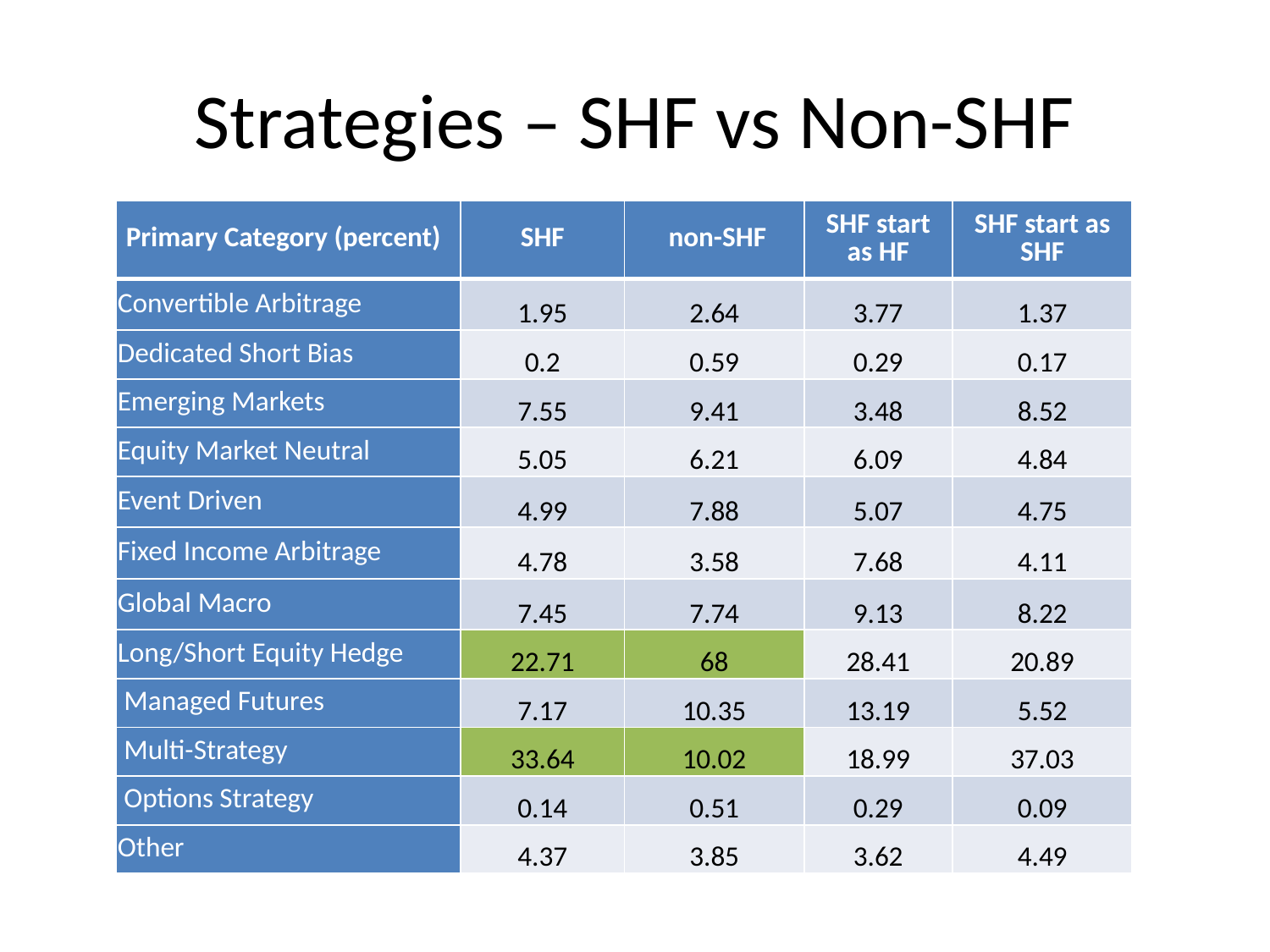

# Strategies – SHF vs Non-SHF
| Primary Category (percent) | SHF | non-SHF | SHF start as HF | SHF start as SHF |
| --- | --- | --- | --- | --- |
| Convertible Arbitrage | 1.95 | 2.64 | 3.77 | 1.37 |
| Dedicated Short Bias | 0.2 | 0.59 | 0.29 | 0.17 |
| Emerging Markets | 7.55 | 9.41 | 3.48 | 8.52 |
| Equity Market Neutral | 5.05 | 6.21 | 6.09 | 4.84 |
| Event Driven | 4.99 | 7.88 | 5.07 | 4.75 |
| Fixed Income Arbitrage | 4.78 | 3.58 | 7.68 | 4.11 |
| Global Macro | 7.45 | 7.74 | 9.13 | 8.22 |
| Long/Short Equity Hedge | 22.71 | 68 | 28.41 | 20.89 |
| Managed Futures | 7.17 | 10.35 | 13.19 | 5.52 |
| Multi-Strategy | 33.64 | 10.02 | 18.99 | 37.03 |
| Options Strategy | 0.14 | 0.51 | 0.29 | 0.09 |
| Other | 4.37 | 3.85 | 3.62 | 4.49 |